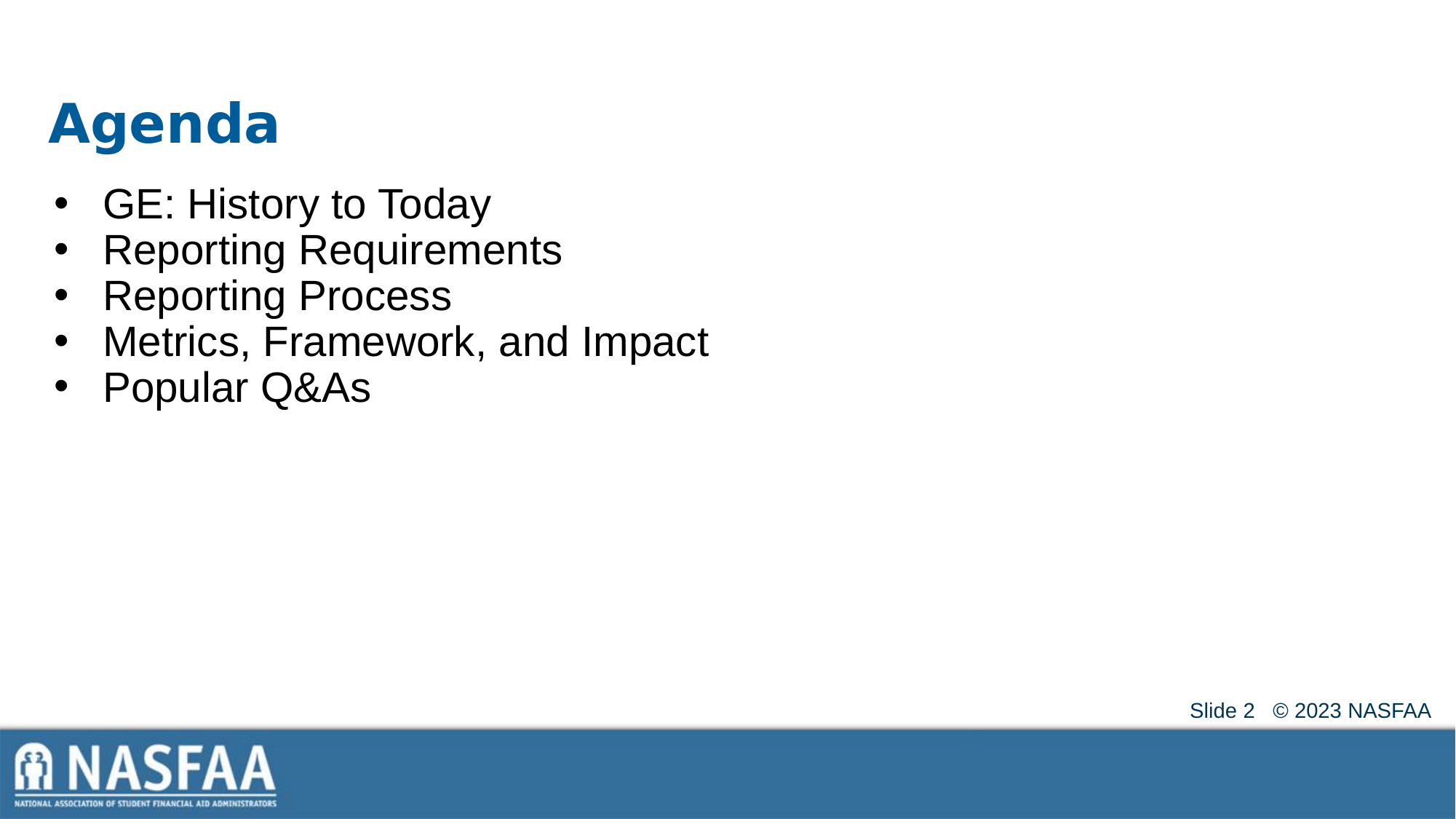

# Agenda
GE: History to Today
Reporting Requirements
Reporting Process
Metrics, Framework, and Impact
Popular Q&As